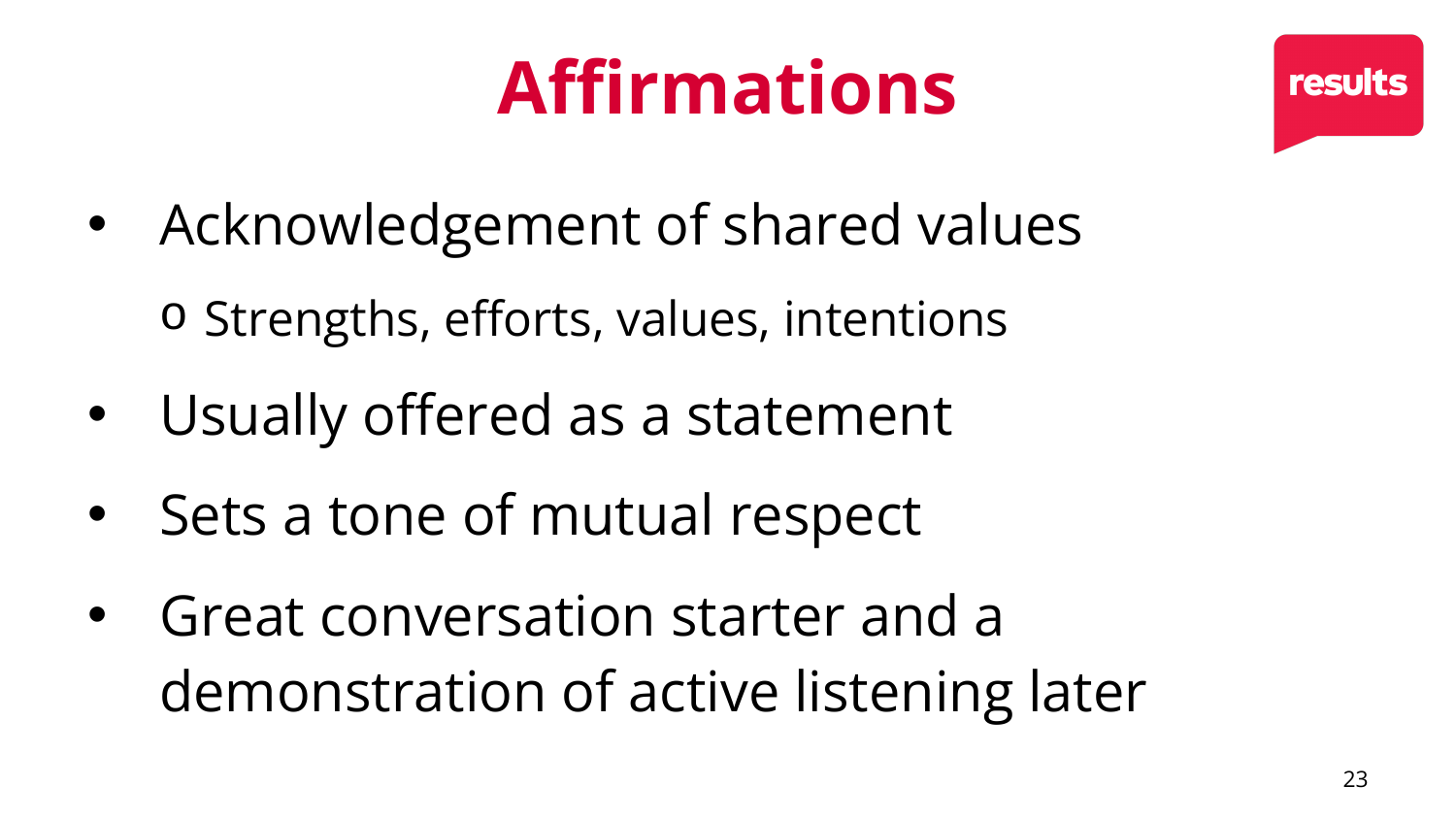

# Affirmations
Acknowledgement of shared values
Strengths, efforts, values, intentions
Usually offered as a statement
Sets a tone of mutual respect
Great conversation starter and a demonstration of active listening later

23